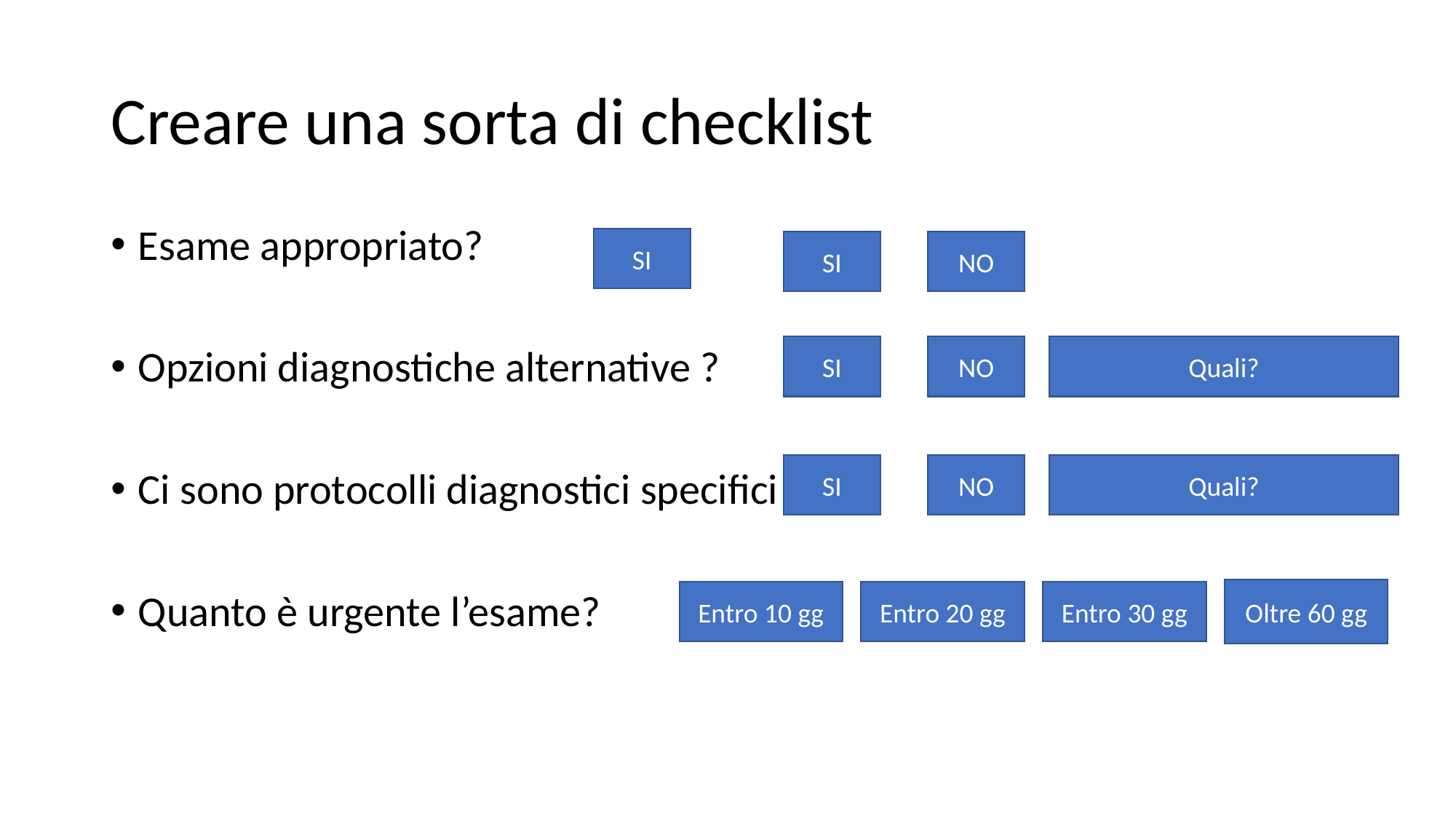

# Creare una sorta di checklist
Esame appropriato?

Opzioni diagnostiche alternative ?

Ci sono protocolli diagnostici specifici

Quanto è urgente l’esame?
SI
SI
NO
SI
NO
Quali?
SI
NO
Quali?
Oltre 60 gg
Entro 10 gg
Entro 20 gg
Entro 30 gg